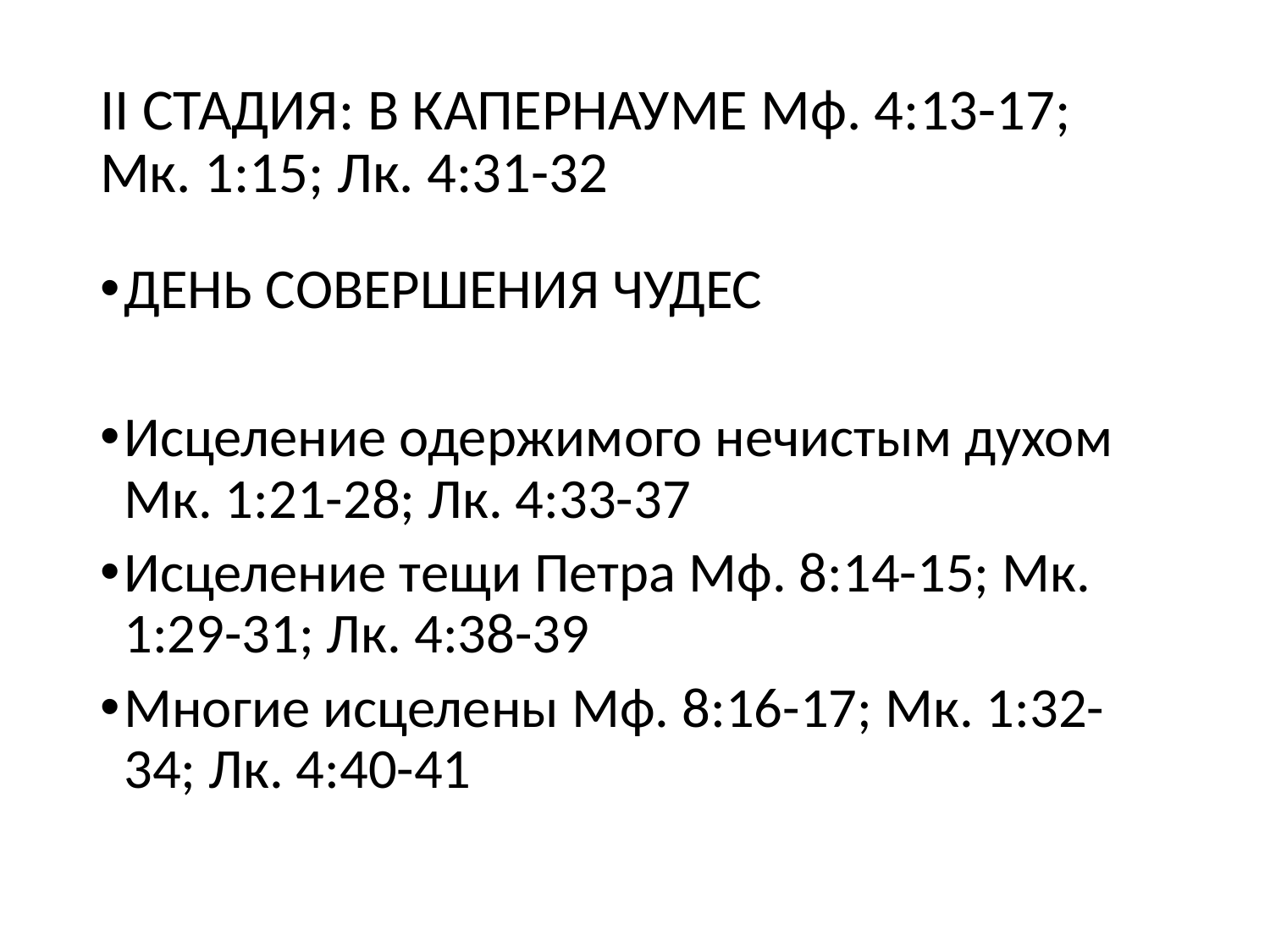

# II СТАДИЯ: В КАПЕРНАУМЕ Мф. 4:13-17; Мк. 1:15; Лк. 4:31-32
ДЕНЬ СОВЕРШЕНИЯ ЧУДЕС

Исцеление одержимого нечистым духом Мк. 1:21-28; Лк. 4:33-37
Исцеление тещи Петра Мф. 8:14-15; Мк. 1:29-31; Лк. 4:38-39
Многие исцелены Мф. 8:16-17; Мк. 1:32-34; Лк. 4:40-41